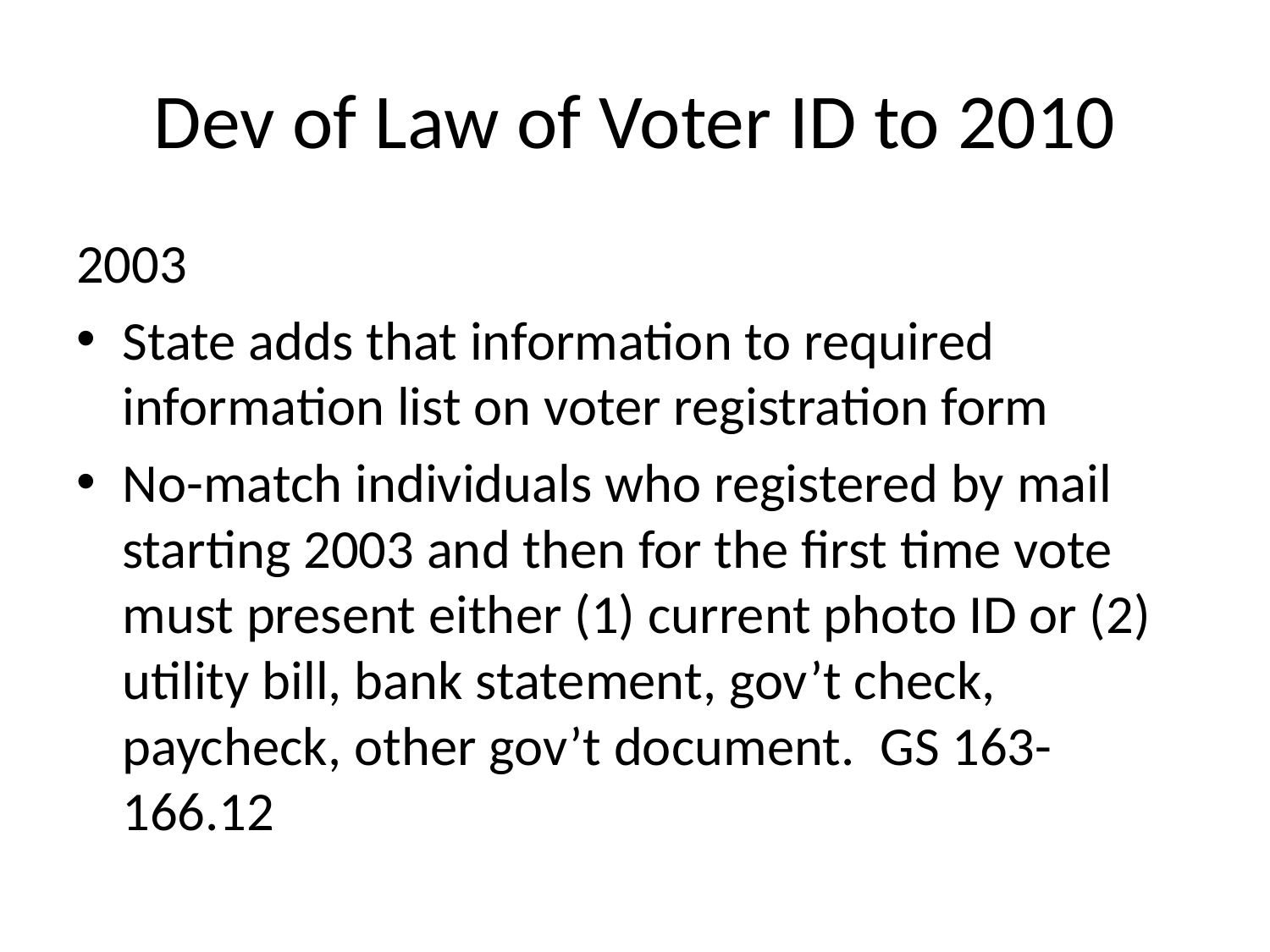

# Dev of Law of Voter ID to 2010
2003
State adds that information to required information list on voter registration form
No-match individuals who registered by mail starting 2003 and then for the first time vote must present either (1) current photo ID or (2) utility bill, bank statement, gov’t check, paycheck, other gov’t document.  GS 163-166.12